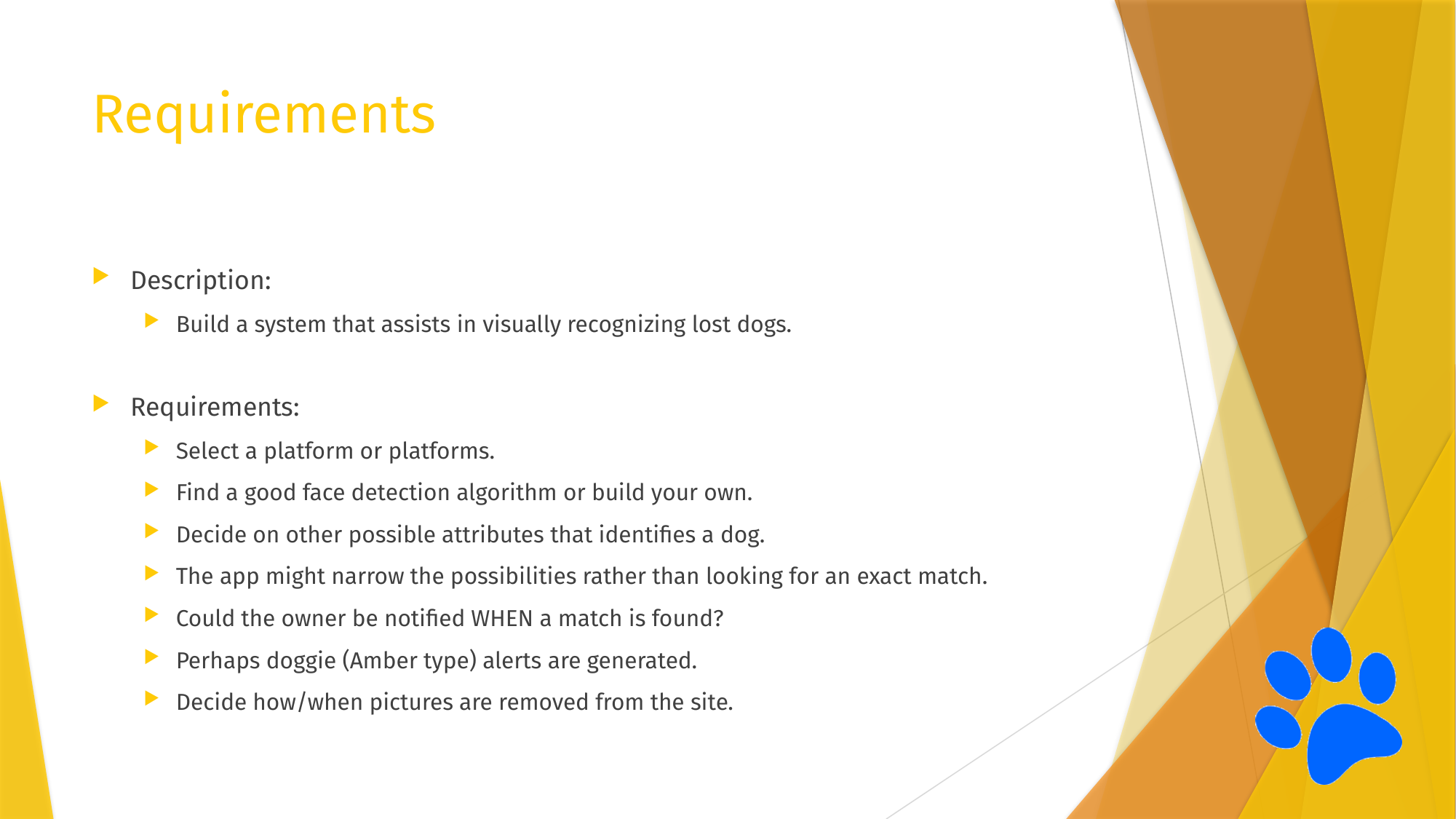

# Requirements
Description:
Build a system that assists in visually recognizing lost dogs.

Requirements:
Select a platform or platforms.
Find a good face detection algorithm or build your own.
Decide on other possible attributes that identifies a dog.
The app might narrow the possibilities rather than looking for an exact match.
Could the owner be notified WHEN a match is found?
Perhaps doggie (Amber type) alerts are generated.
Decide how/when pictures are removed from the site.